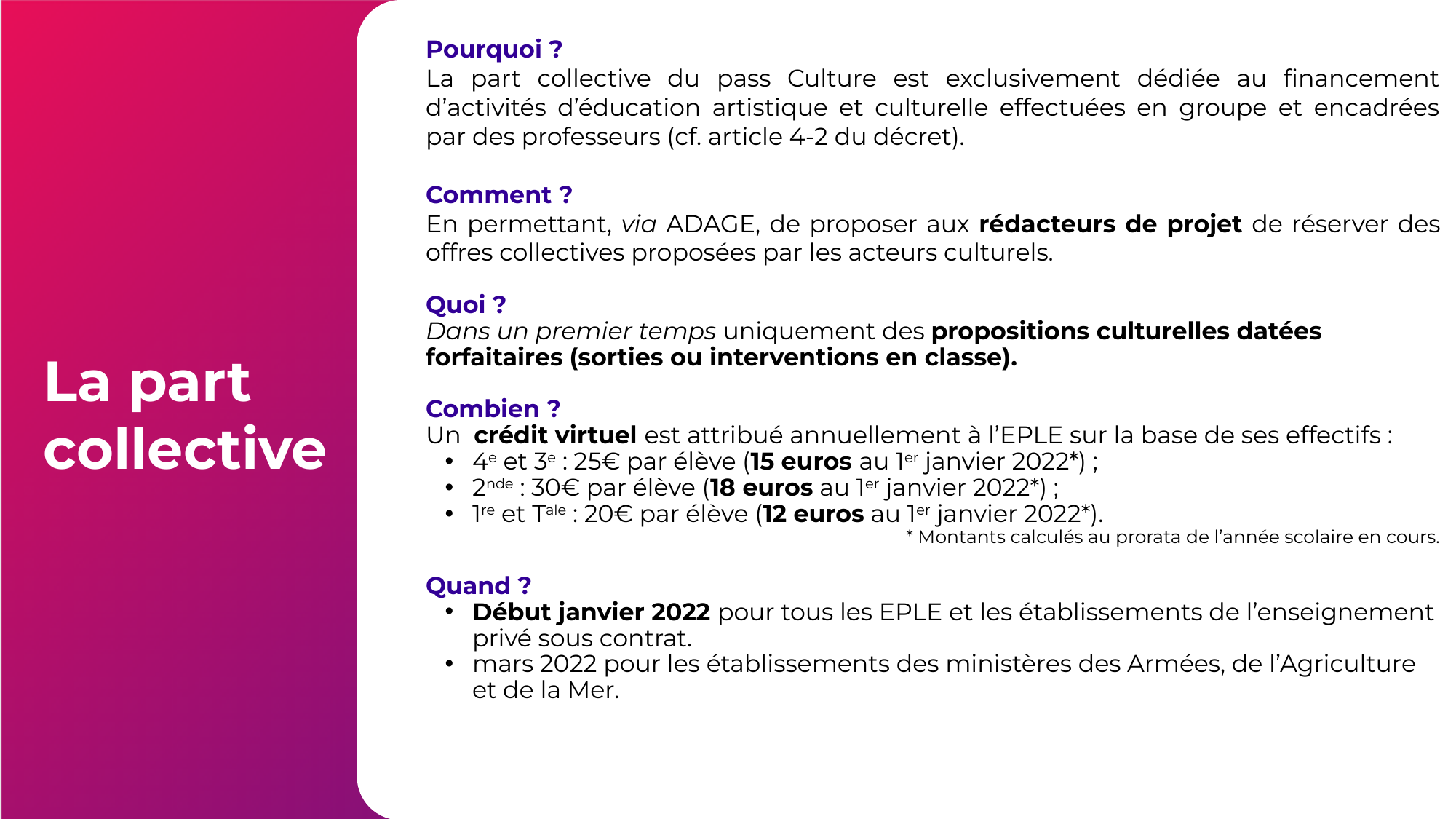

Pourquoi ?
La part collective du pass Culture est exclusivement dédiée au financement d’activités d’éducation artistique et culturelle effectuées en groupe et encadrées par des professeurs (cf. article 4-2 du décret).

Comment ?
En permettant, via ADAGE, de proposer aux rédacteurs de projet de réserver des offres collectives proposées par les acteurs culturels.

Quoi ?
Dans un premier temps uniquement des propositions culturelles datées forfaitaires (sorties ou interventions en classe).

Combien ?
Un  crédit virtuel est attribué annuellement à l’EPLE sur la base de ses effectifs :
4e et 3e : 25€ par élève (15 euros au 1er janvier 2022*) ;
2nde : 30€ par élève (18 euros au 1er janvier 2022*) ;
1re et Tale : 20€ par élève (12 euros au 1er janvier 2022*).
* Montants calculés au prorata de l’année scolaire en cours.

Quand ?
Début janvier 2022 pour tous les EPLE et les établissements de l’enseignement privé sous contrat.
mars 2022 pour les établissements des ministères des Armées, de l’Agriculture et de la Mer.
La part collective